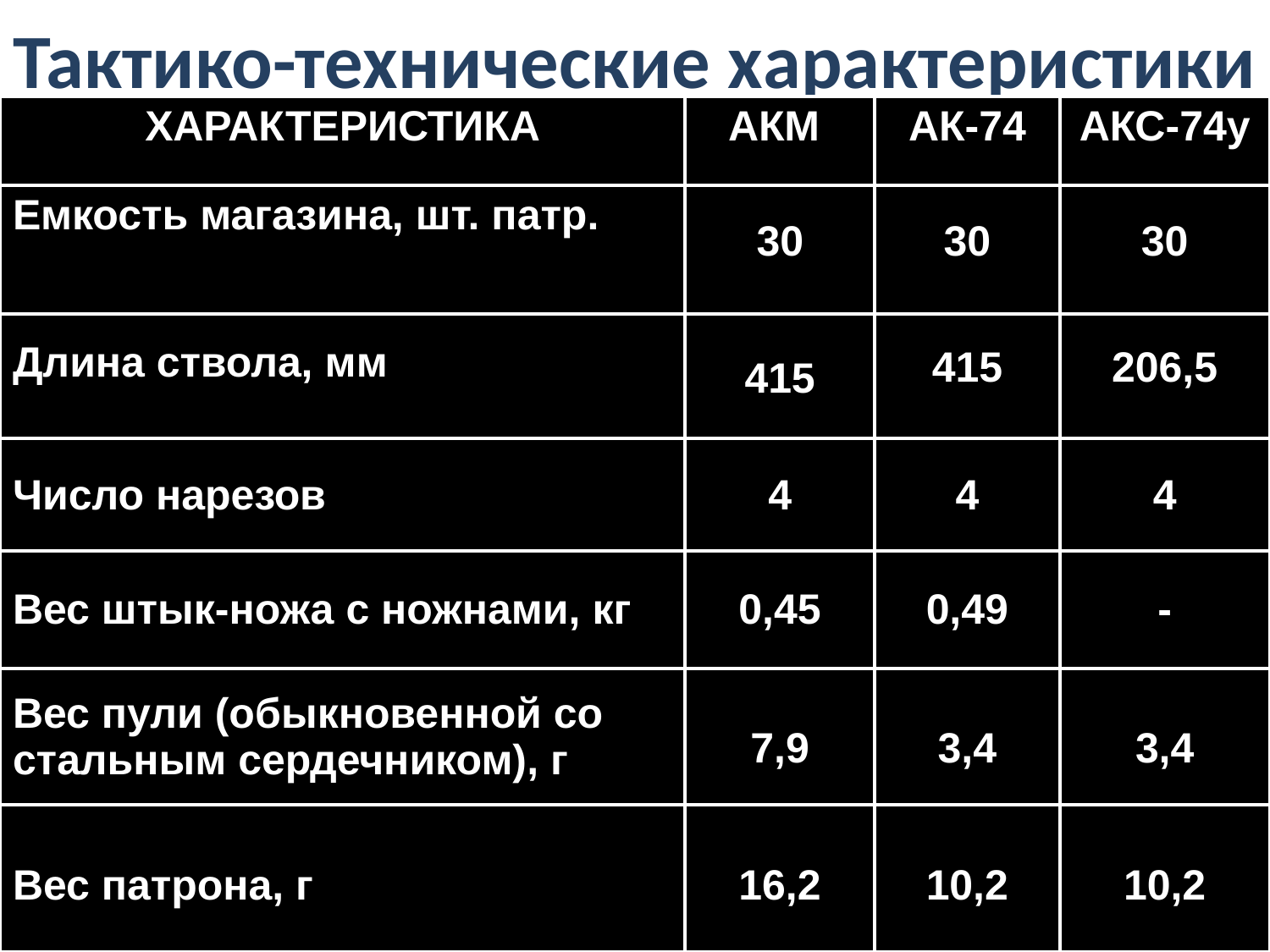

# Тактико-технические характеристики
| ХАРАКТЕРИСТИКА | АКМ | АК-74 | АКС-74у |
| --- | --- | --- | --- |
| Емкость магазина, шт. патр. | 30 | 30 | 30 |
| Длина ствола, мм | 415 | 415 | 206,5 |
| Число нарезов | 4 | 4 | 4 |
| Вес штык-ножа с ножнами, кг | 0,45 | 0,49 | - |
| Вес пули (обыкновенной со стальным сердечником), г | 7,9 | 3,4 | 3,4 |
| Вес патрона, г | 16,2 | 10,2 | 10,2 |